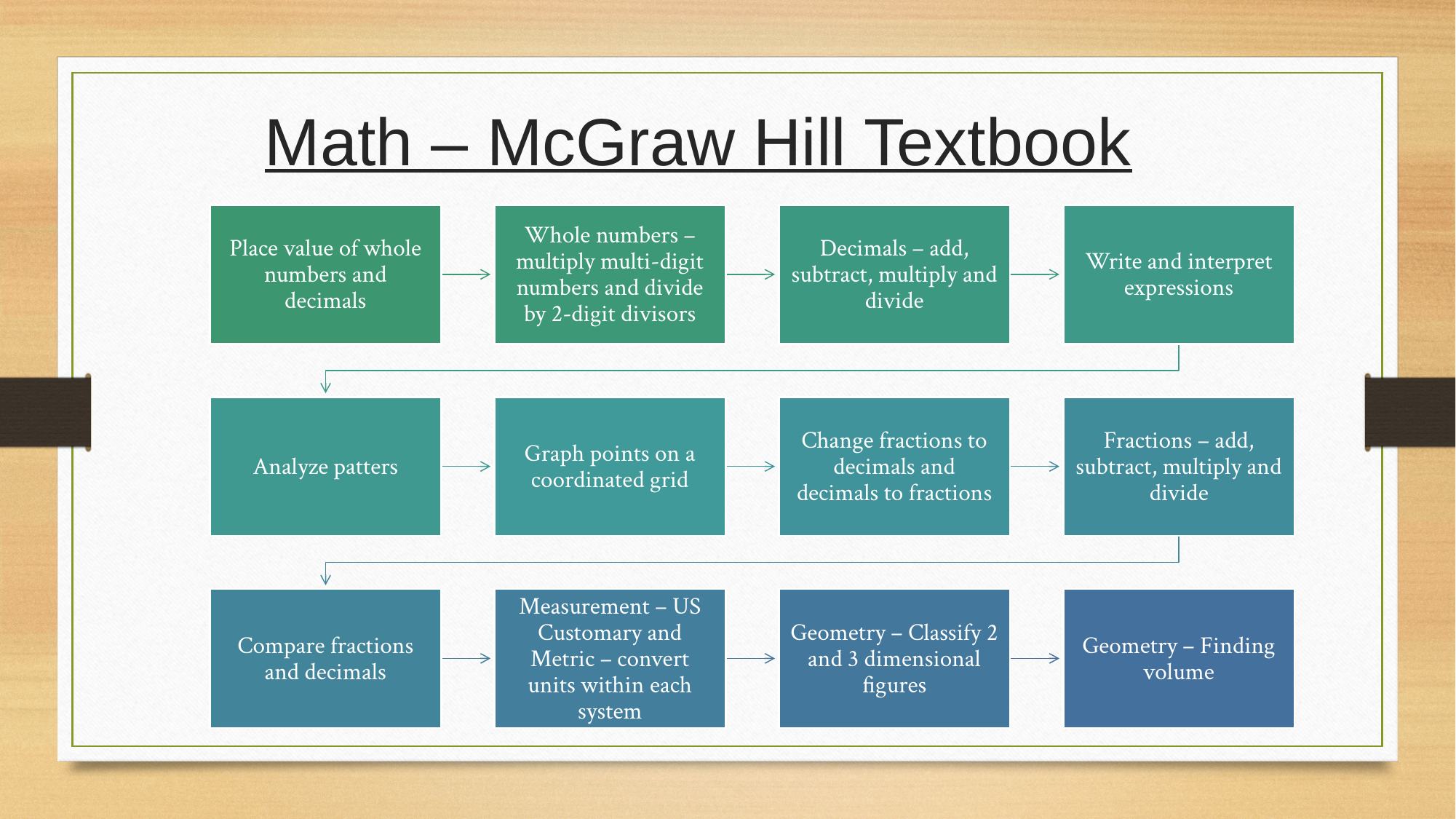

Math – McGraw Hill Textbook

Place value of whole numbers and decimals

Whole numbers – multiply multi-digit numbers and divide by 2-digit divisors

Decimals – add, subtract, multiply and divide

Write and interpret expressions

Analyze patters

Graph points on a coordinated grid

Change fractions to decimals and decimals to fractions

Fractions – add, subtract, multiply and divide

Compare fractions and decimals

Measurement – US Customary and Metric – convert units within each system

Geometry – Classify 2 and 3 dimensional figures
Geometry – Finding volume